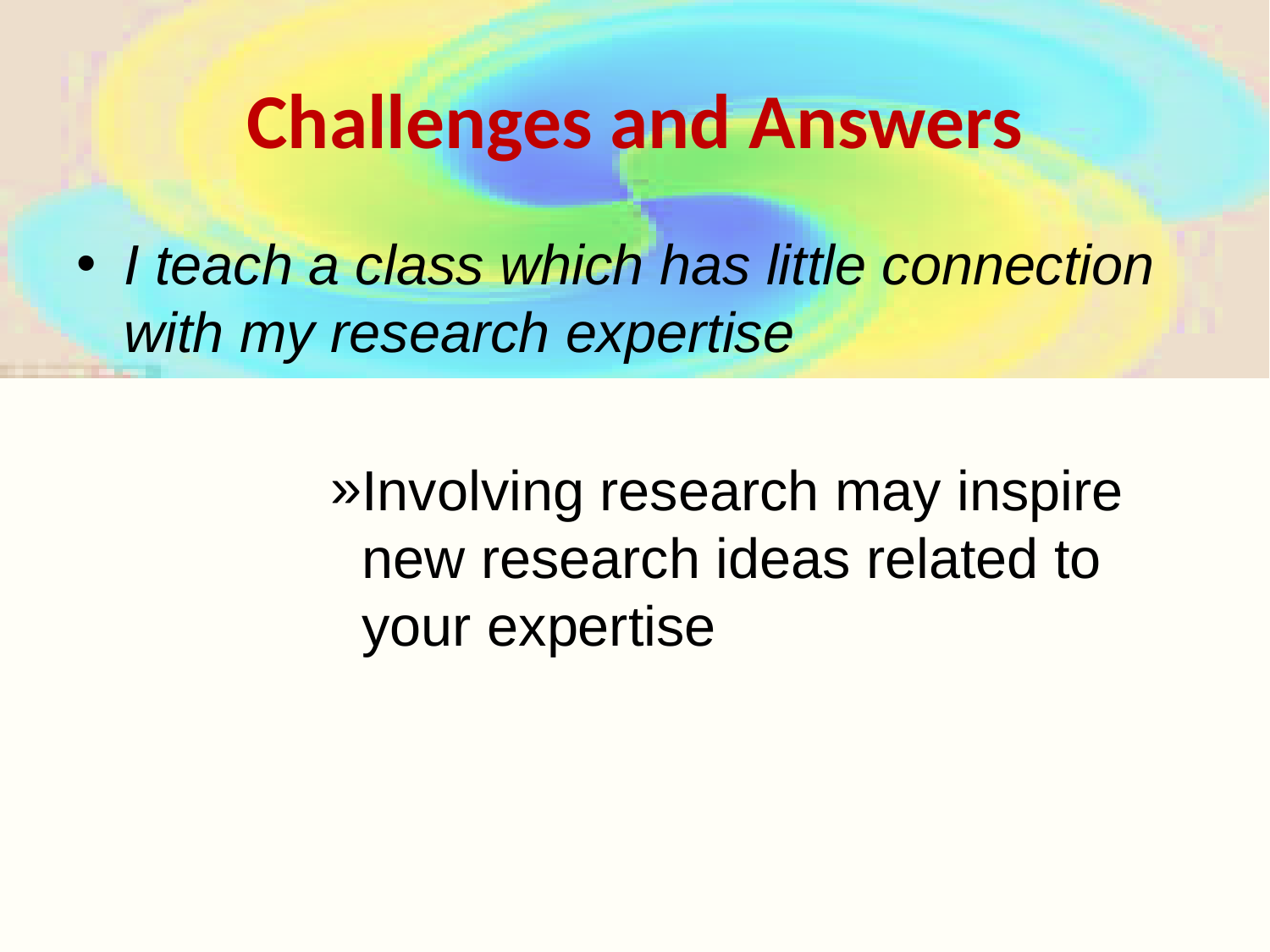

# Challenges and Answers
I teach a class which has little connection with my research expertise

Involving research may inspire new research ideas related to your expertise